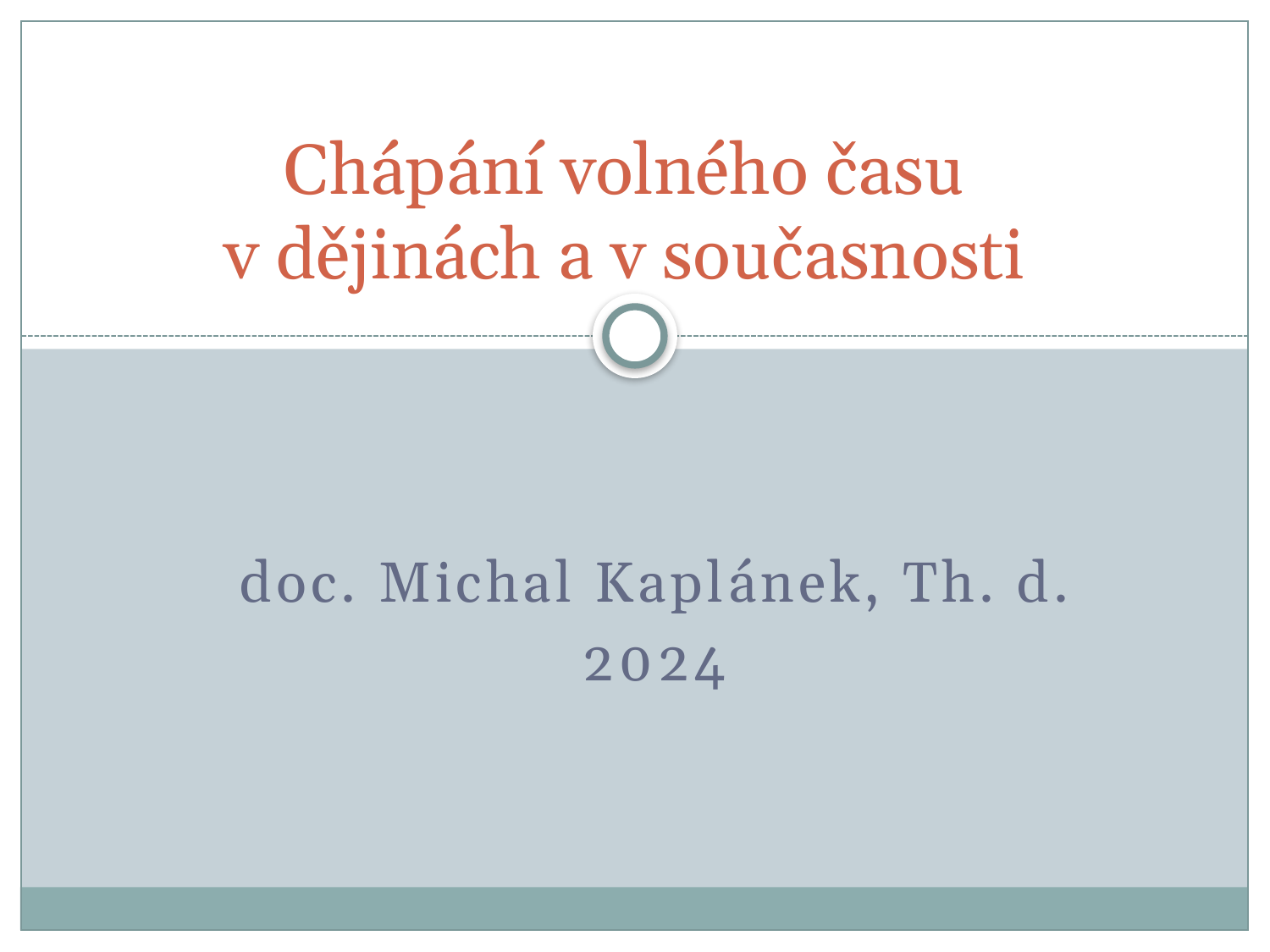

# Chápání volného času v dějinách a v současnosti
doc. Michal Kaplánek, Th. d.
2024